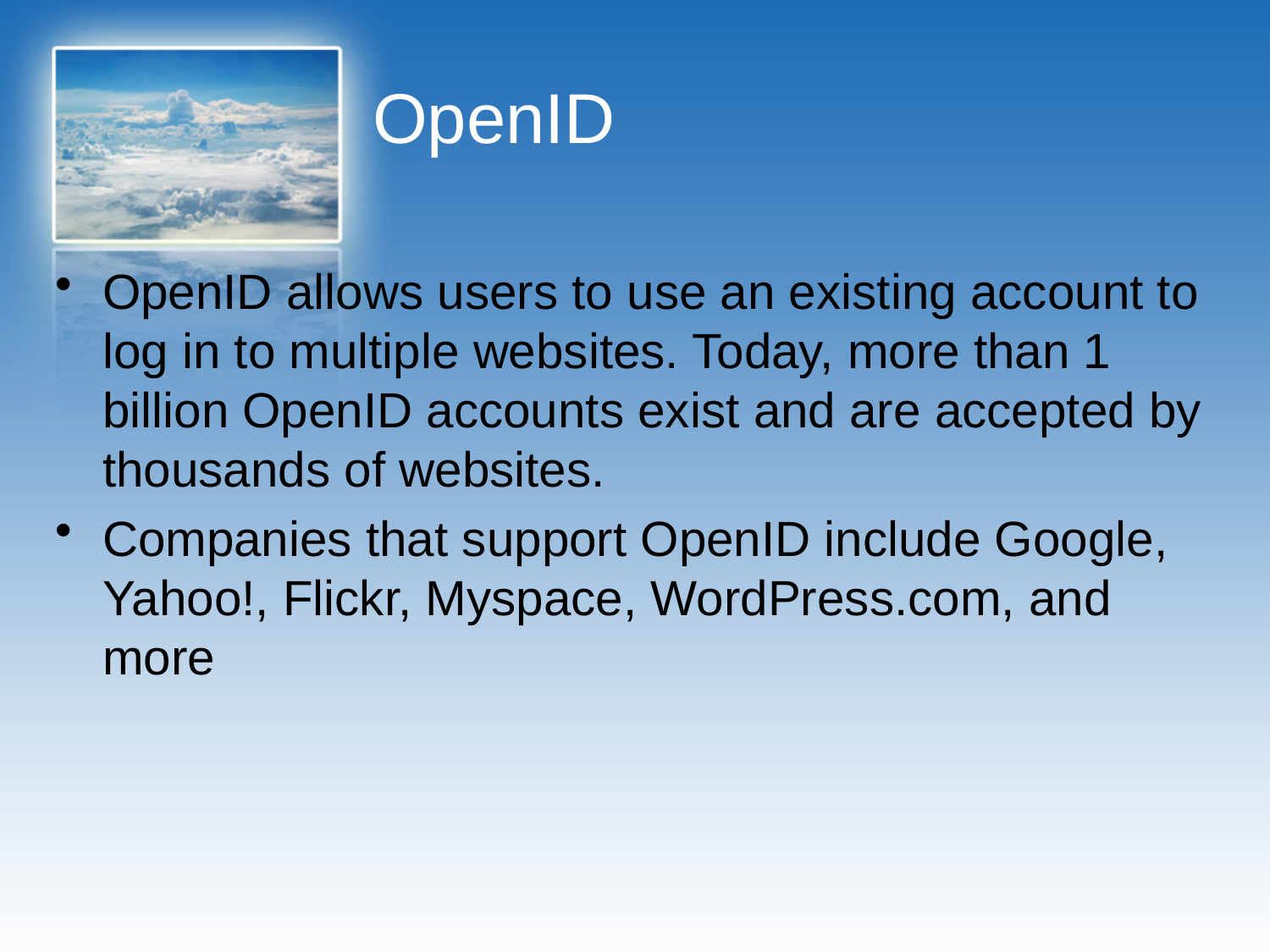

# OpenID
OpenID allows users to use an existing account to log in to multiple websites. Today, more than 1 billion OpenID accounts exist and are accepted by thousands of websites.
Companies that support OpenID include Google, Yahoo!, Flickr, Myspace, WordPress.com, and more